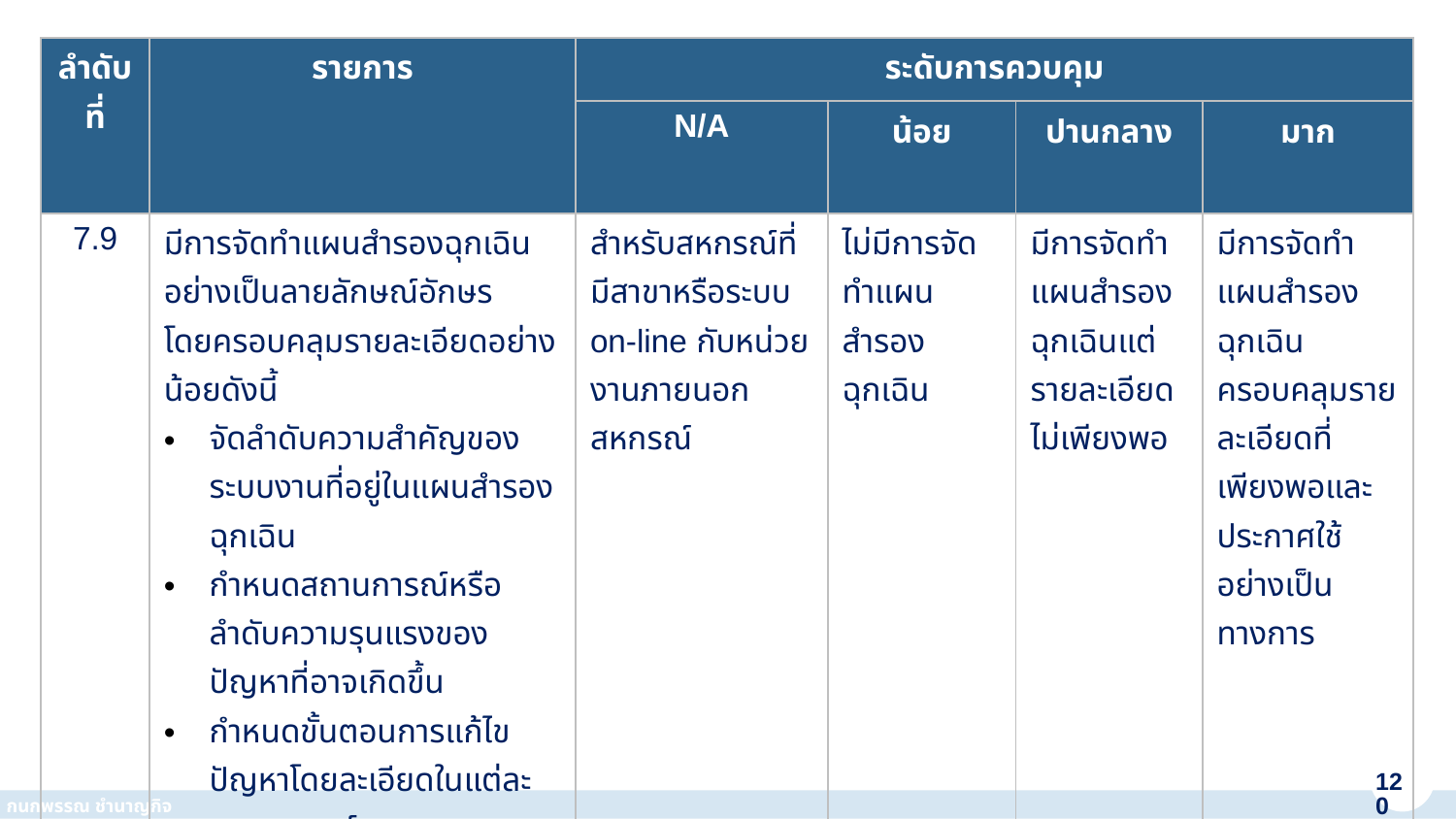

| ลำดับ ที่ | รายการ | ระดับการควบคุม |  |  |  |
| --- | --- | --- | --- | --- | --- |
|  |  | N/A | น้อย | ปานกลาง | มาก |
| 7.9 | มีการจัดทำแผนสำรองฉุกเฉินอย่างเป็นลายลักษณ์อักษร โดยครอบคลุมรายละเอียดอย่างน้อยดังนี้ จัดลำดับความสำคัญของระบบงานที่อยู่ในแผนสำรองฉุกเฉิน กำหนดสถานการณ์หรือลำดับความรุนแรงของปัญหาที่อาจเกิดขึ้น กำหนดขั้นตอนการแก้ไขปัญหาโดยละเอียดในแต่ละสถานการณ์ กำหนดเจ้าหน้าที่ที่รับผิดชอบ กำหนดรายละเอียดของอุปกรณ์คอมพิวเตอร์ที่ต้องใช้ในกรณีฉุกเฉิน | สำหรับสหกรณ์ที่มีสาขาหรือระบบ on-line กับหน่วยงานภายนอกสหกรณ์ | ไม่มีการจัดทำแผนสำรองฉุกเฉิน | มีการจัดทำแผนสำรองฉุกเฉินแต่รายละเอียดไม่เพียงพอ | มีการจัดทำแผนสำรองฉุกเฉินครอบคลุมรายละเอียดที่เพียงพอและประกาศใช้อย่างเป็นทางการ |